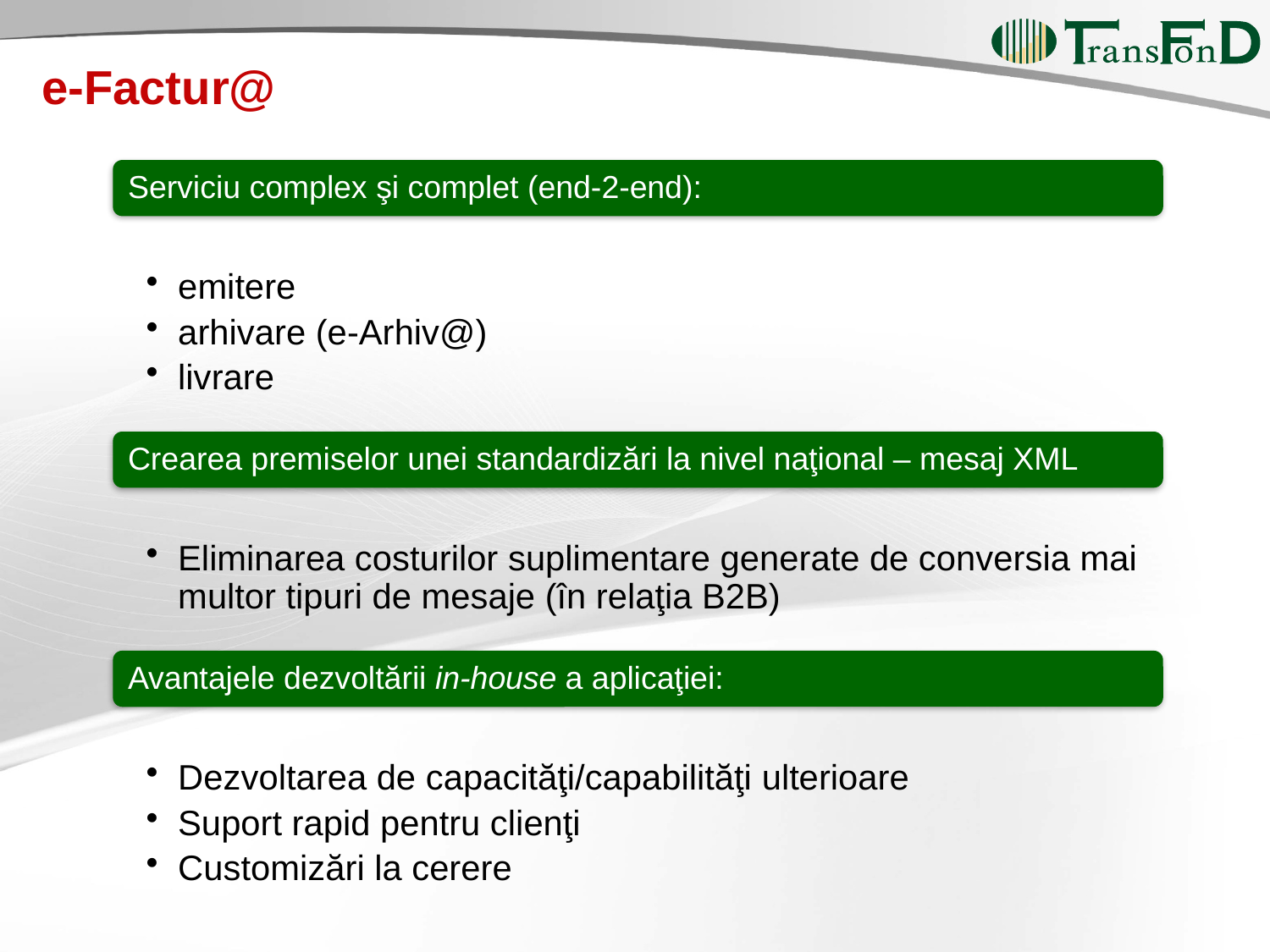

# e-Factur@
Serviciu complex şi complet (end-2-end):

emitere
arhivare (e-Arhiv@)
livrare

Crearea premiselor unei standardizări la nivel naţional – mesaj XML

Eliminarea costurilor suplimentare generate de conversia mai multor tipuri de mesaje (în relaţia B2B)

Avantajele dezvoltării in-house a aplicaţiei:

Dezvoltarea de capacităţi/capabilităţi ulterioare
Suport rapid pentru clienţi
Customizări la cerere